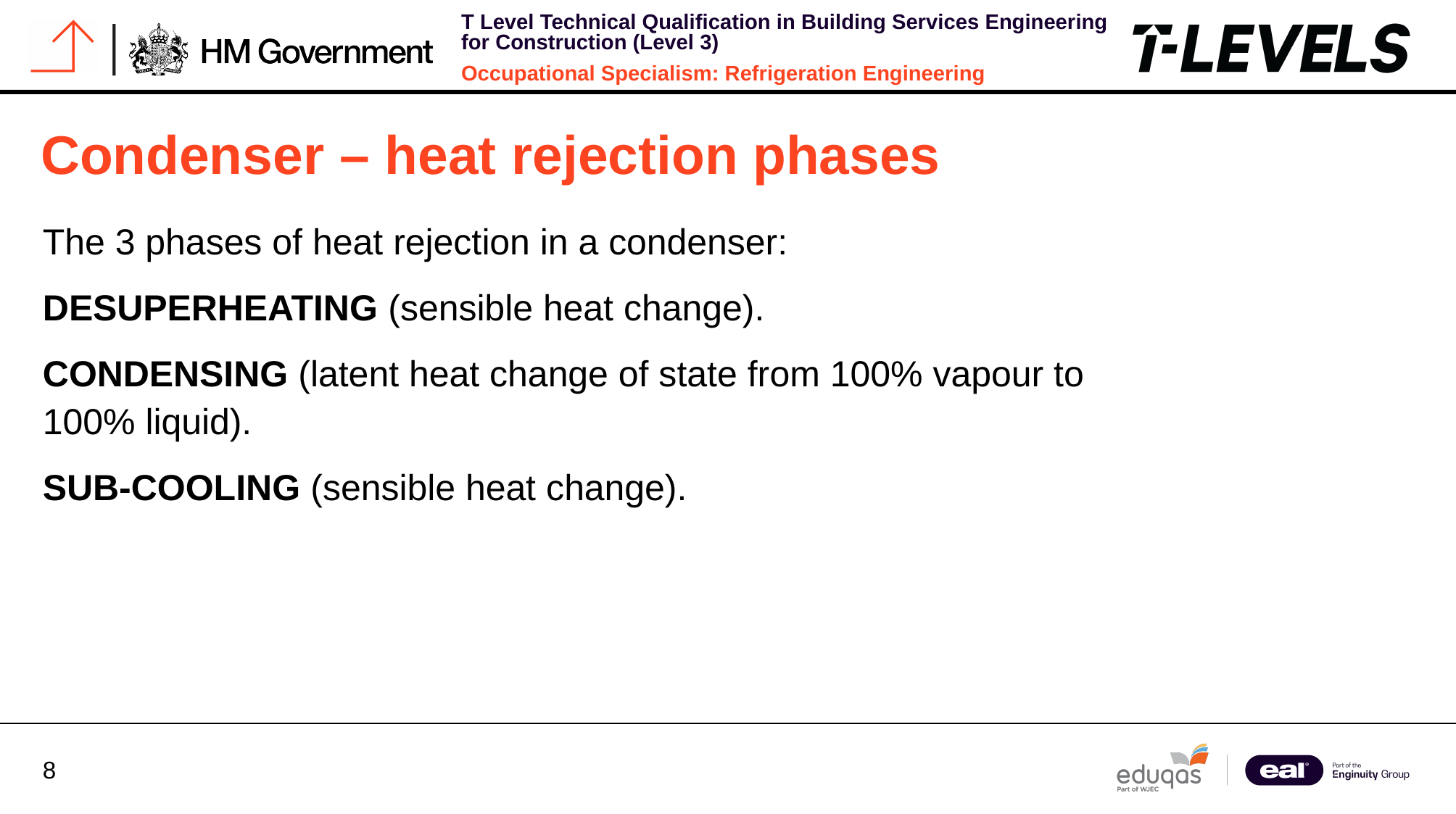

# Condenser – heat rejection phases
The 3 phases of heat rejection in a condenser:
DESUPERHEATING (sensible heat change).
CONDENSING (latent heat change of state from 100% vapour to 100% liquid).
SUB-COOLING (sensible heat change).